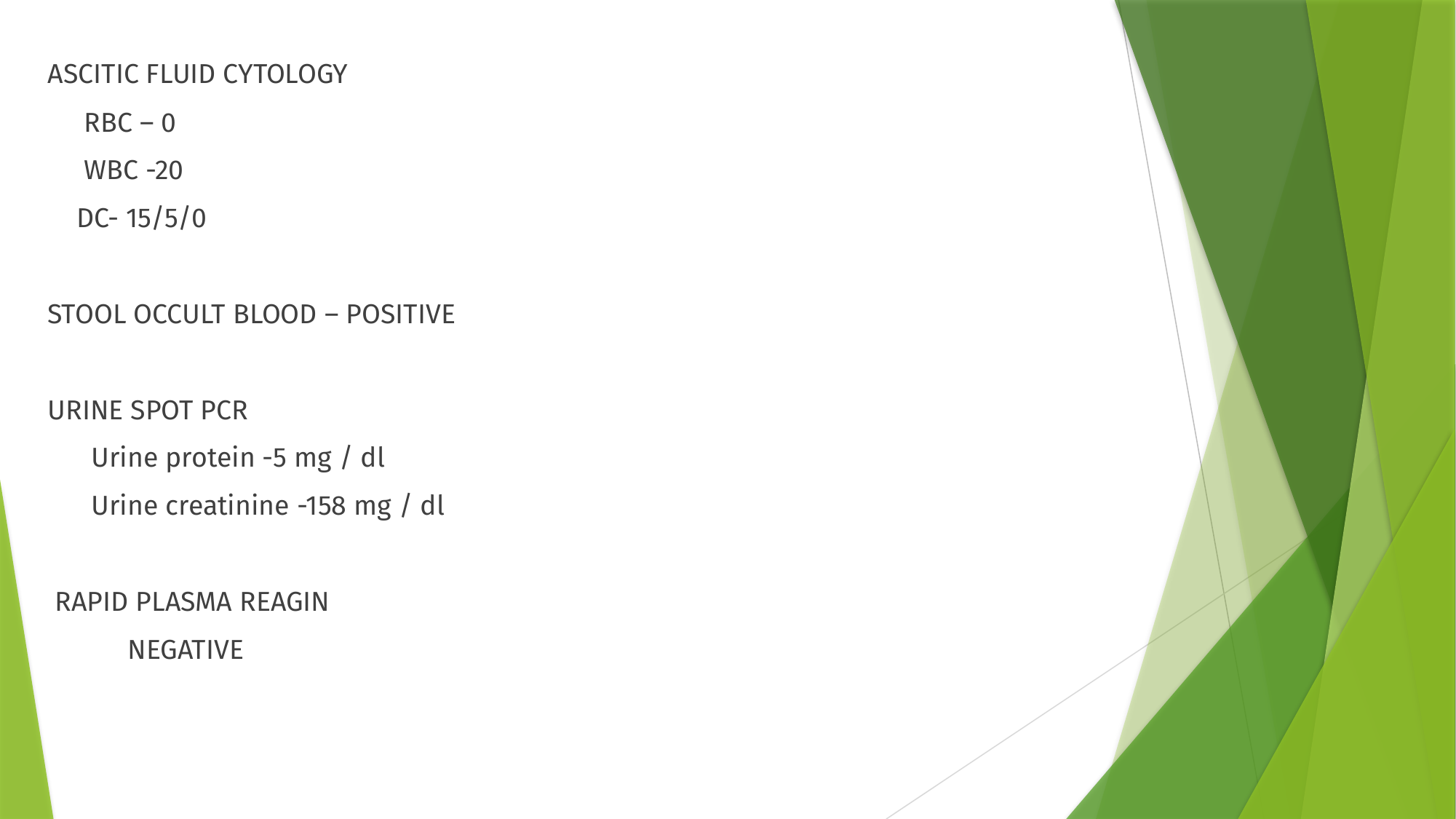

ASCITIC FLUID CYTOLOGY
     RBC – 0
     WBC -20
    DC- 15/5/0

STOOL OCCULT BLOOD – POSITIVE

URINE SPOT PCR
      Urine protein -5 mg / dl
      Urine creatinine -158 mg / dl

 RAPID PLASMA REAGIN
           NEGATIVE